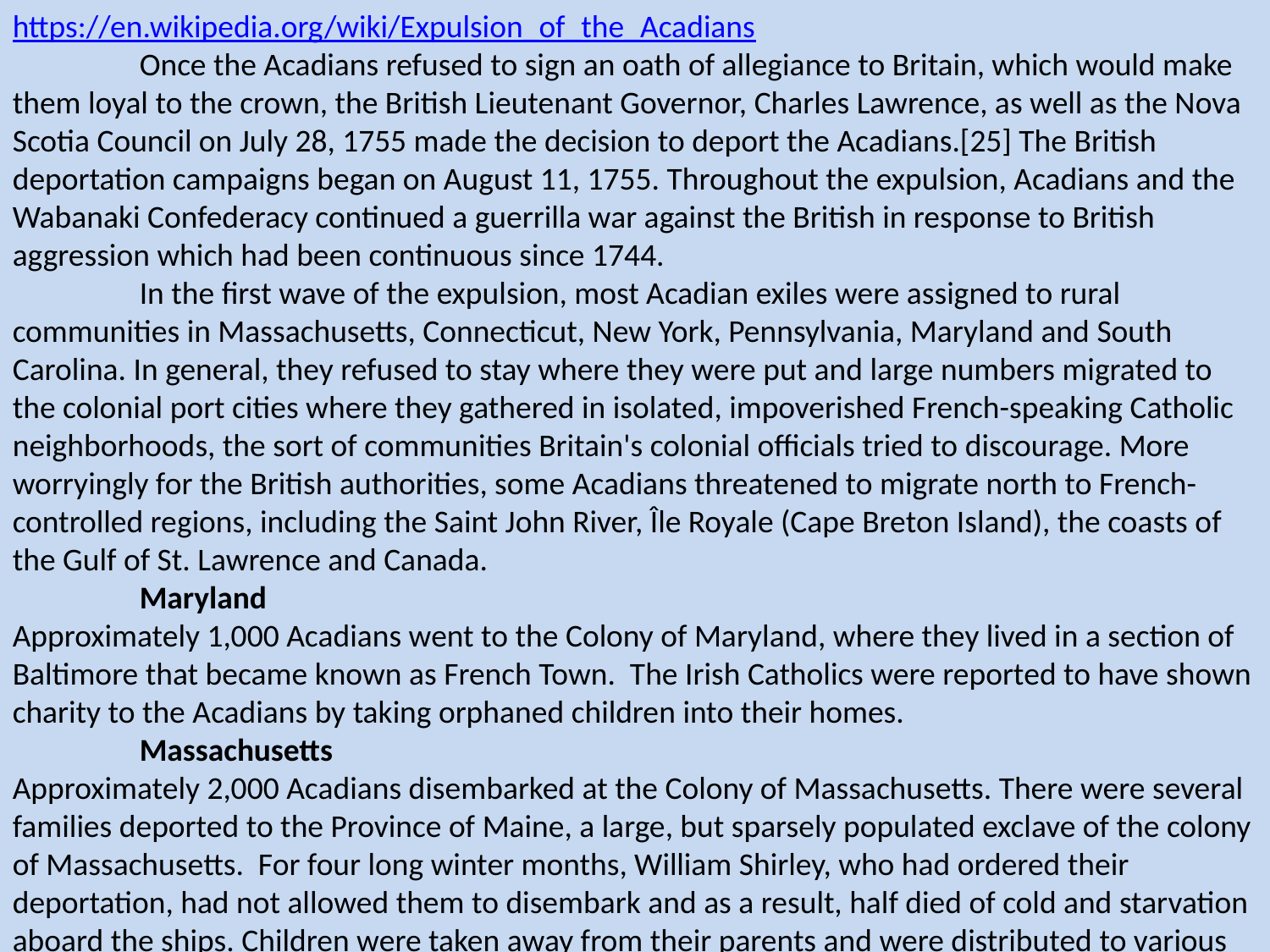

https://en.wikipedia.org/wiki/Expulsion_of_the_Acadians
	Once the Acadians refused to sign an oath of allegiance to Britain, which would make them loyal to the crown, the British Lieutenant Governor, Charles Lawrence, as well as the Nova Scotia Council on July 28, 1755 made the decision to deport the Acadians.[25] The British deportation campaigns began on August 11, 1755. Throughout the expulsion, Acadians and the Wabanaki Confederacy continued a guerrilla war against the British in response to British aggression which had been continuous since 1744.
	In the first wave of the expulsion, most Acadian exiles were assigned to rural communities in Massachusetts, Connecticut, New York, Pennsylvania, Maryland and South Carolina. In general, they refused to stay where they were put and large numbers migrated to the colonial port cities where they gathered in isolated, impoverished French-speaking Catholic neighborhoods, the sort of communities Britain's colonial officials tried to discourage. More worryingly for the British authorities, some Acadians threatened to migrate north to French-controlled regions, including the Saint John River, Île Royale (Cape Breton Island), the coasts of the Gulf of St. Lawrence and Canada.
	Maryland
Approximately 1,000 Acadians went to the Colony of Maryland, where they lived in a section of Baltimore that became known as French Town.  The Irish Catholics were reported to have shown charity to the Acadians by taking orphaned children into their homes.
	Massachusetts
Approximately 2,000 Acadians disembarked at the Colony of Massachusetts. There were several families deported to the Province of Maine, a large, but sparsely populated exclave of the colony of Massachusetts.  For four long winter months, William Shirley, who had ordered their deportation, had not allowed them to disembark and as a result, half died of cold and starvation aboard the ships. Children were taken away from their parents and were distributed to various families throughout Massachusetts. The government also arranged the adoption of orphaned children and provided subsidies for housing and food for a year.
	Connecticut
The Colony of Connecticut prepared for the arrival of 700 Acadians.  Like Maryland, the Connecticut legislature declared that "[the Acadians] be made welcome, helped and settled under the most advantageous conditions, or if they have to be sent away, measures be taken for their transfer."
	Pennsylvania and Virginia
The Colony of Pennsylvania accommodated 500 Acadians. Because they arrived unexpectedly, the Acadians had to remain in port on their vessels for months. The Colony of Virginia refused to accept the Acadians on grounds that no notice was given of their arrival. They were detained at Williamsburg, where hundreds died from disease and malnutrition. They were then sent to Britain where they were held as prisoners until the Treaty of Paris in 1763.
	Carolinas and Georgia
The Acadians who had offered the most resistance to the British—particularly those who had been at Chignecto—were reported to have been sent to the southernmost colonies (the Carolinas and the Colony of Georgia), where about 1,400 Acadians settled and were "subsidized" and put to work on plantations.
	Under the leadership of Jacques Maurice Vigneau of Baie Verte, the majority of the Acadians in Georgia received a passport from Governor Reynolds. Without such passports, travel between borders was not allowed.  As soon as the Acadians bearing passports from Georgia reached the Carolinas, the colonies granted passports to the Acadians in their territories.  Along with these papers, the Acadians were given two vessels.  After running aground numerous times in the ships, some Acadians returned to the Bay of Fundy.  Along the way, they were captured and imprisoned. Only 900 managed to return to Acadia, less than half of those who had begun the voyage.  Others also tried to return home. The South Carolina Gazette reported that in February, about thirty Acadians fled the island to which they were confined and escaped their pursuers.  Alexandre Broussard, brother of the famed resistance leader Joseph Broussard, dit Beausoleil, was among them.  About a dozen are recorded to have returned to Acadia after an overland journey of 4,200 miles.